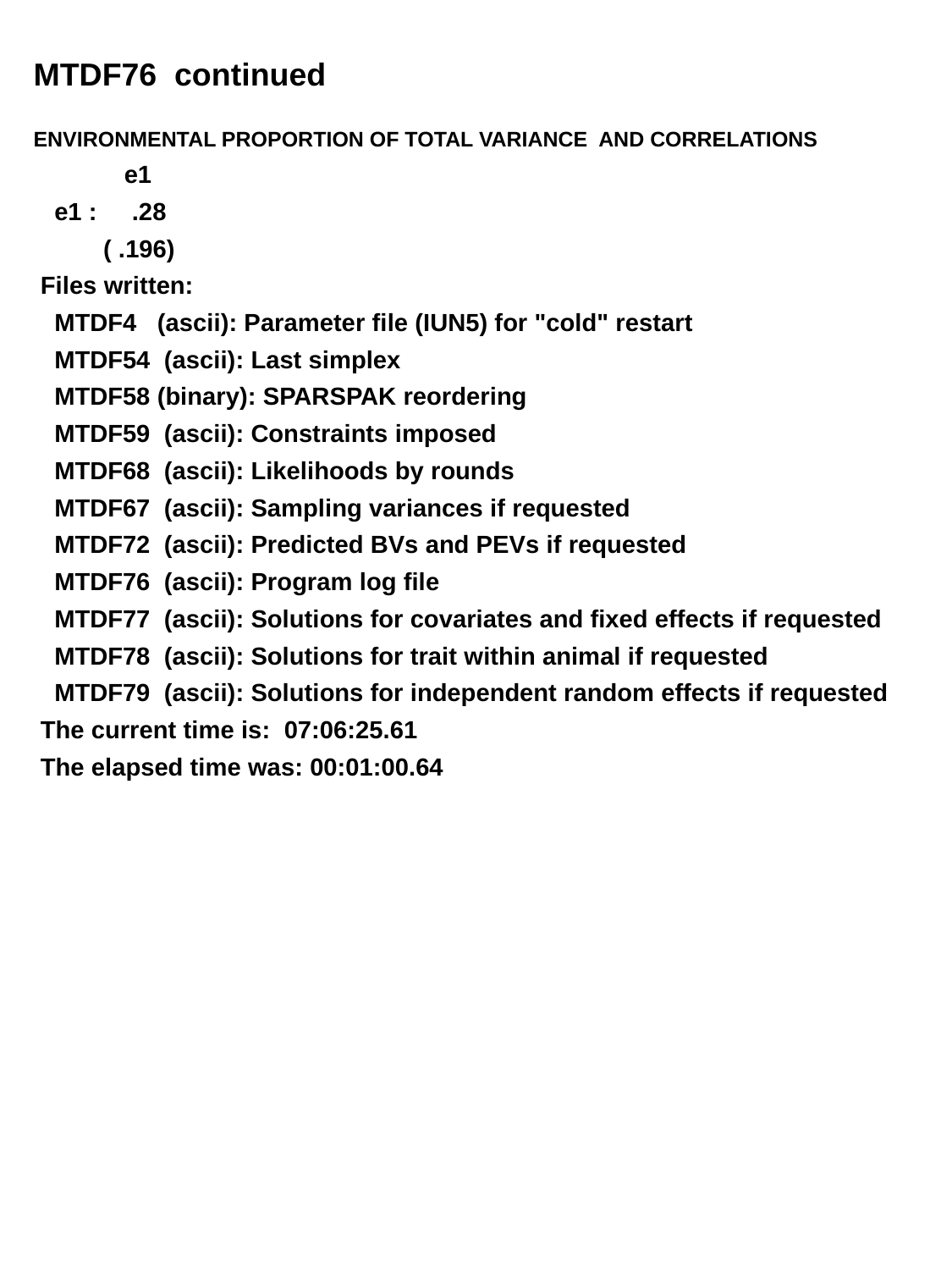

MTDF76  continued

ENVIRONMENTAL PROPORTION OF TOTAL VARIANCE  AND CORRELATIONS
             e1
   e1 :     .28
          ( .196)
 Files written:
   MTDF4   (ascii): Parameter file (IUN5) for "cold" restart
   MTDF54  (ascii): Last simplex
   MTDF58 (binary): SPARSPAK reordering
   MTDF59  (ascii): Constraints imposed
   MTDF68  (ascii): Likelihoods by rounds
   MTDF67  (ascii): Sampling variances if requested
   MTDF72  (ascii): Predicted BVs and PEVs if requested
   MTDF76  (ascii): Program log file
   MTDF77  (ascii): Solutions for covariates and fixed effects if requested
   MTDF78  (ascii): Solutions for trait within animal if requested
   MTDF79  (ascii): Solutions for independent random effects if requested
 The current time is:  07:06:25.61
 The elapsed time was: 00:01:00.64